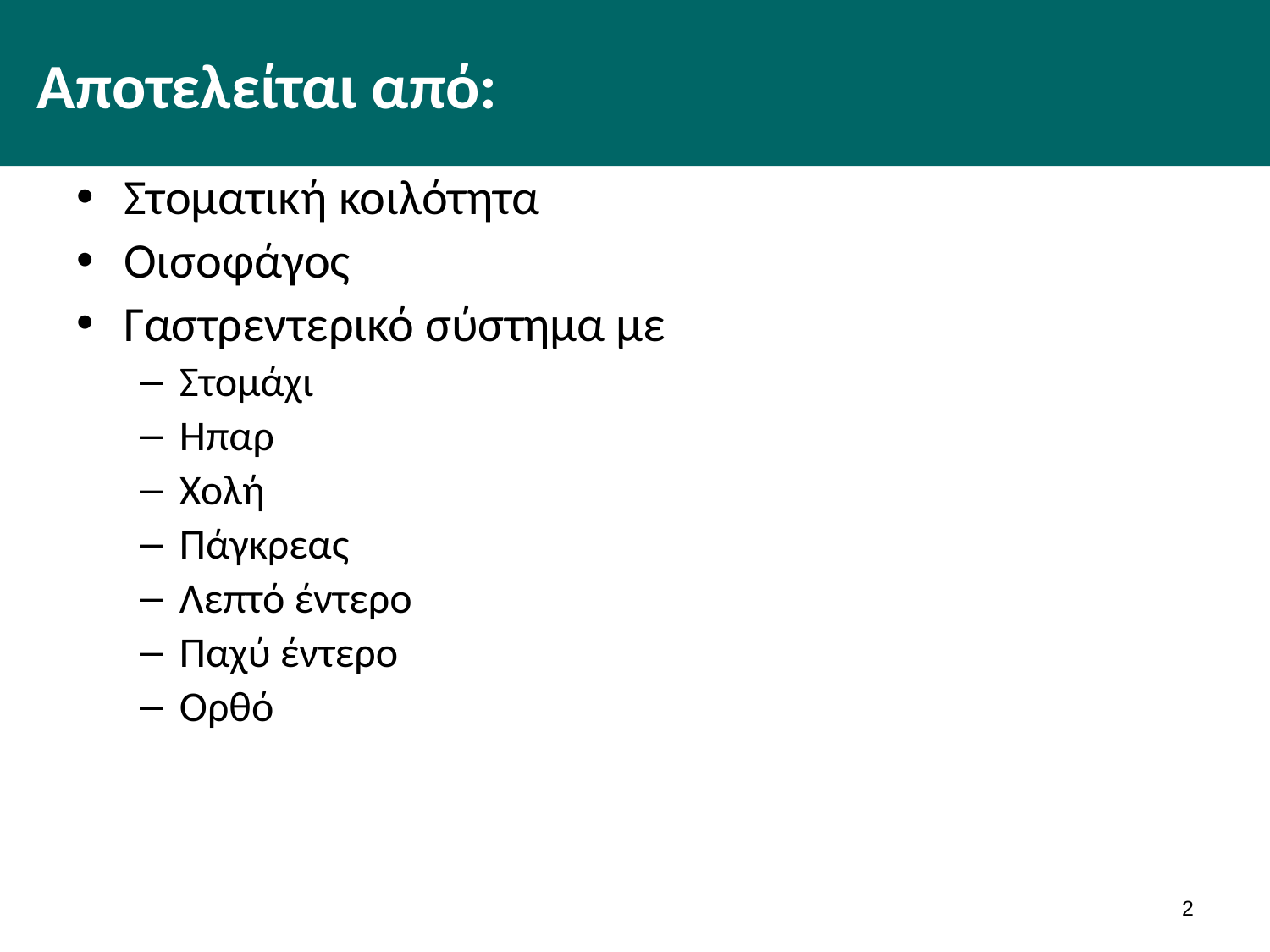

# Αποτελείται από:
Στοματική κοιλότητα
Οισοφάγος
Γαστρεντερικό σύστημα με
Στομάχι
Ηπαρ
Χολή
Πάγκρεας
Λεπτό έντερο
Παχύ έντερο
Oρθό
2